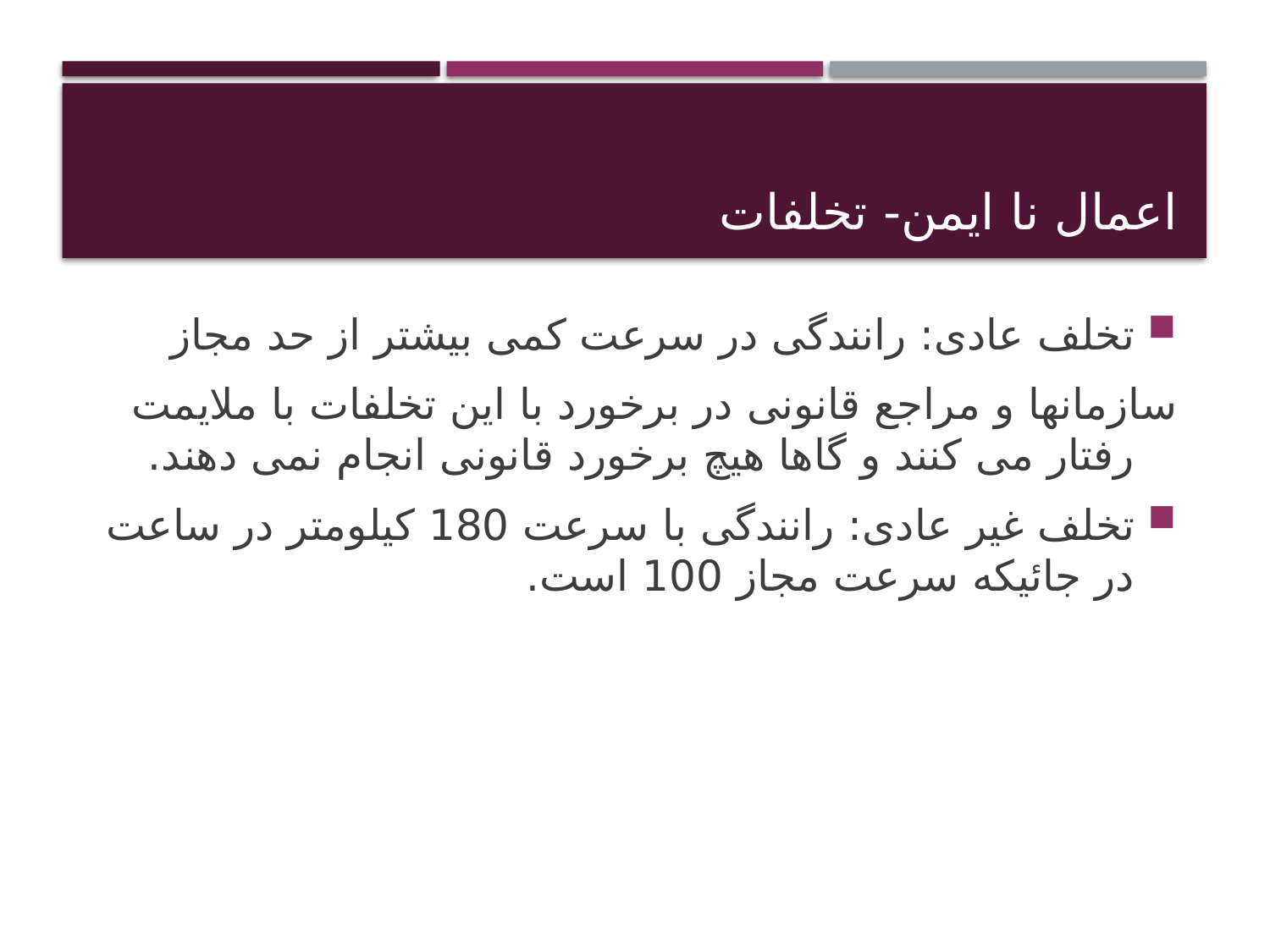

# اعمال نا ايمن- تخلفات
تخلف عادی: رانندگی در سرعت کمی بیشتر از حد مجاز
سازمانها و مراجع قانونی در برخورد با این تخلفات با ملایمت رفتار می کنند و گاها هیچ برخورد قانونی انجام نمی دهند.
تخلف غیر عادی: رانندگی با سرعت 180 کیلومتر در ساعت در جائیکه سرعت مجاز 100 است.